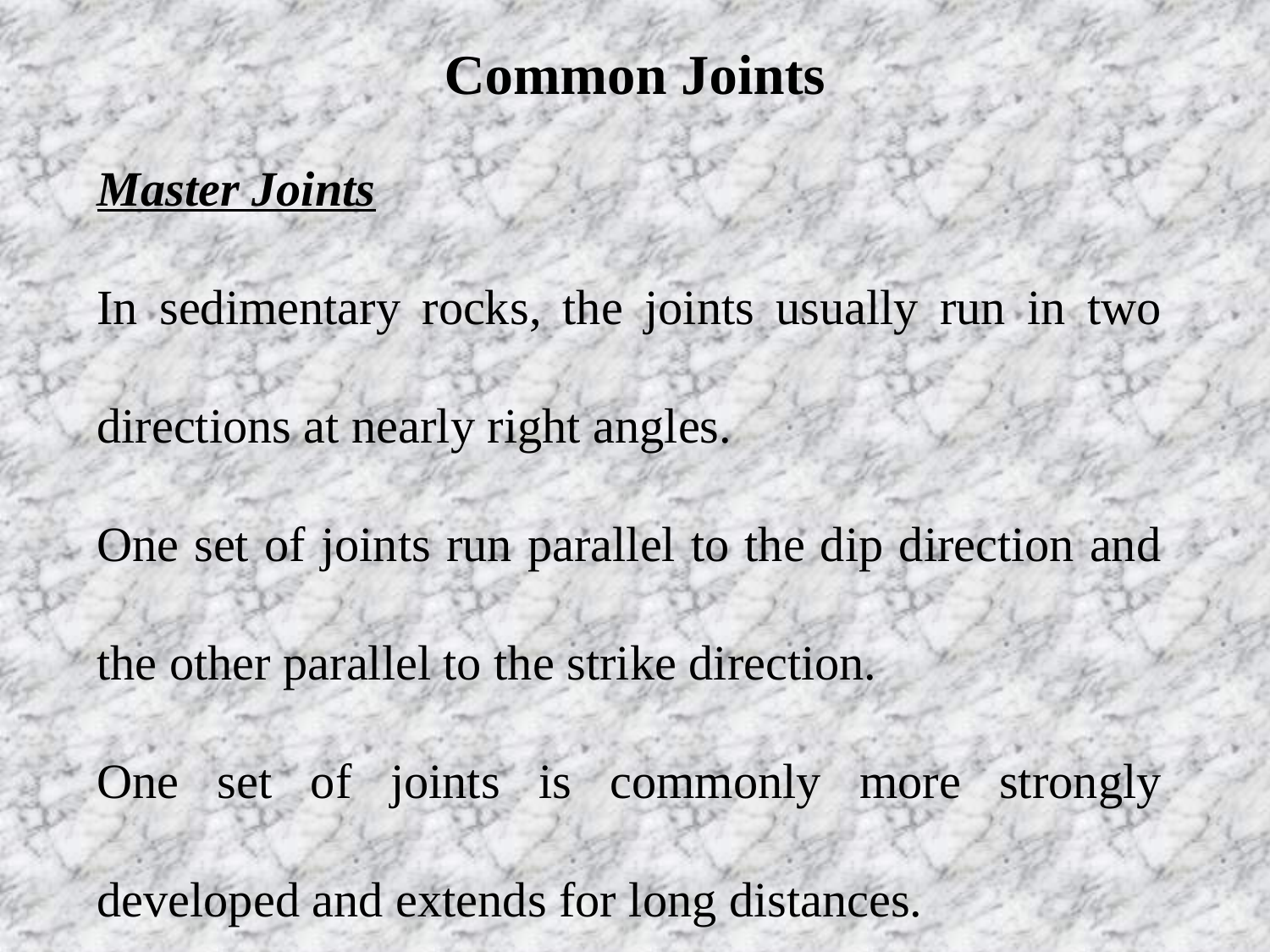

Common Joints
Master Joints
In sedimentary rocks, the joints usually run in two directions at nearly right angles.
One set of joints run parallel to the dip direction and the other parallel to the strike direction.
One set of joints is commonly more strongly developed and extends for long distances.